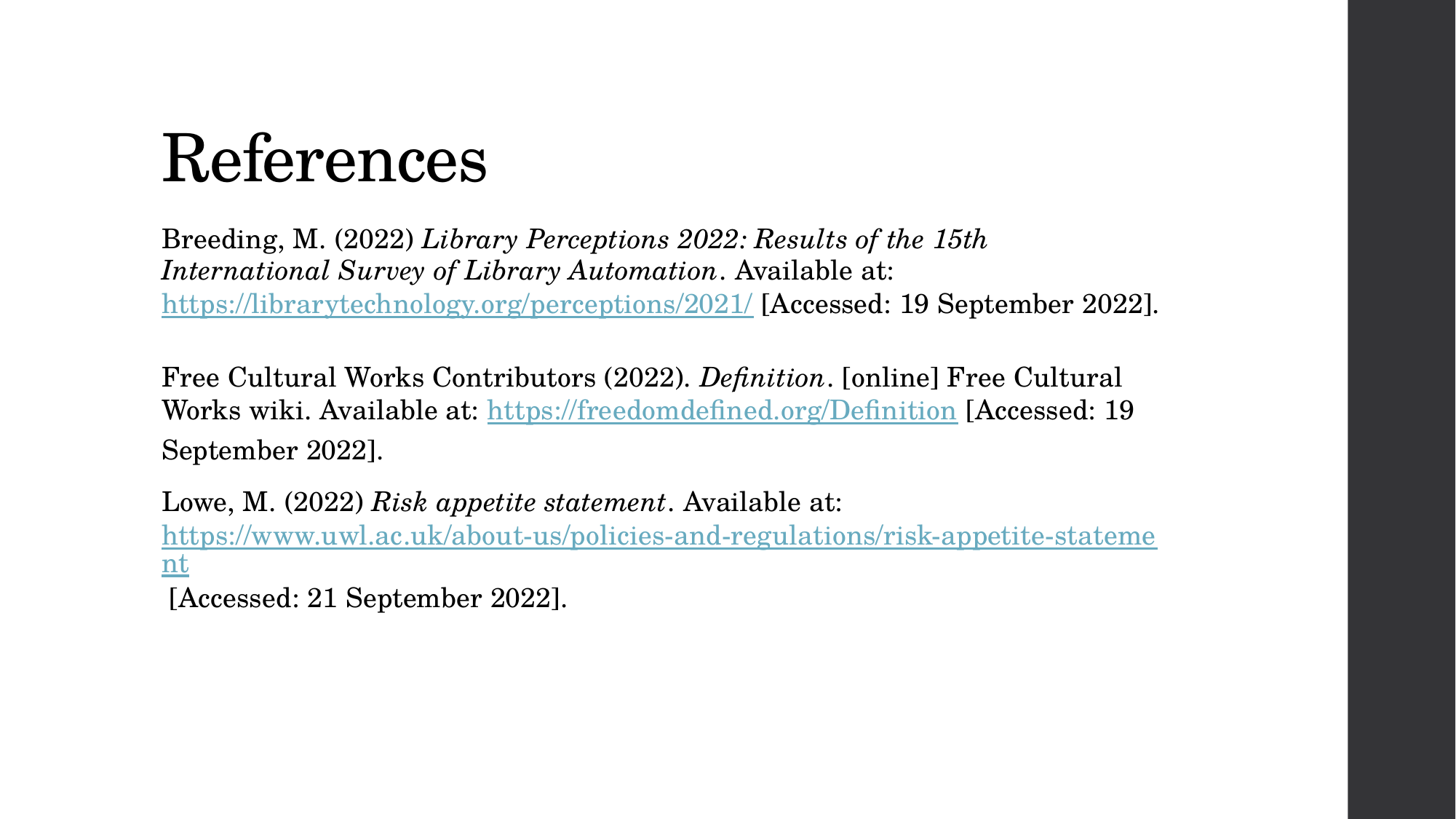

# References
Breeding, M. (2022) Library Perceptions 2022: Results of the 15th International Survey of Library Automation. Available at: https://librarytechnology.org/perceptions/2021/ [Accessed: 19 September 2022].

Free Cultural Works Contributors (2022). Definition. [online] Free Cultural Works wiki. Available at: https://freedomdefined.org/Definition [Accessed: 19 September 2022].
Lowe, M. (2022) Risk appetite statement. Available at: https://www.uwl.ac.uk/about-us/policies-and-regulations/risk-appetite-statement [Accessed: 21 September 2022].